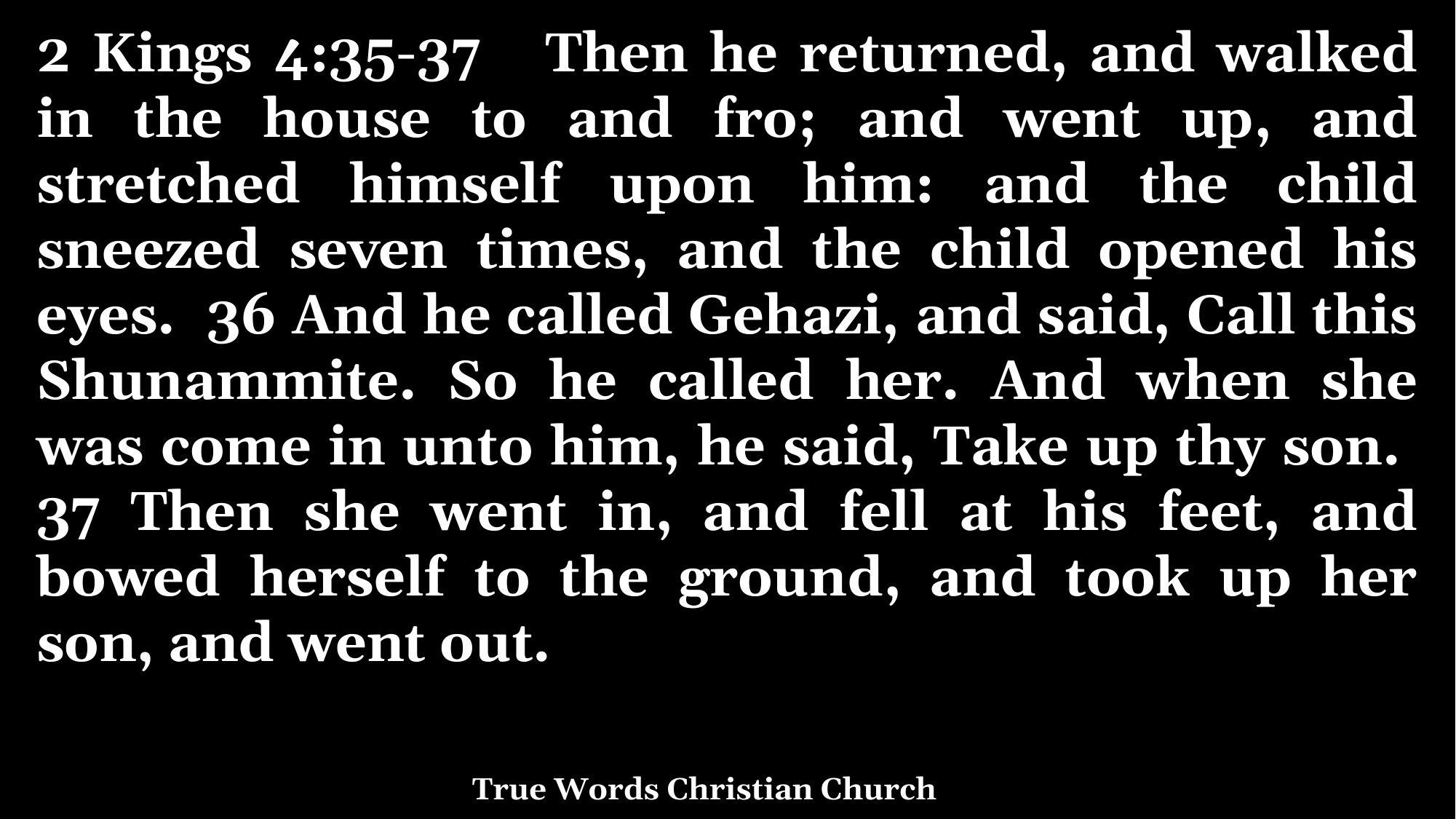

2 Kings 4:35-37   Then he returned, and walked in the house to and fro; and went up, and stretched himself upon him: and the child sneezed seven times, and the child opened his eyes.  36 And he called Gehazi, and said, Call this Shunammite. So he called her. And when she was come in unto him, he said, Take up thy son.  37 Then she went in, and fell at his feet, and bowed herself to the ground, and took up her son, and went out.
True Words Christian Church